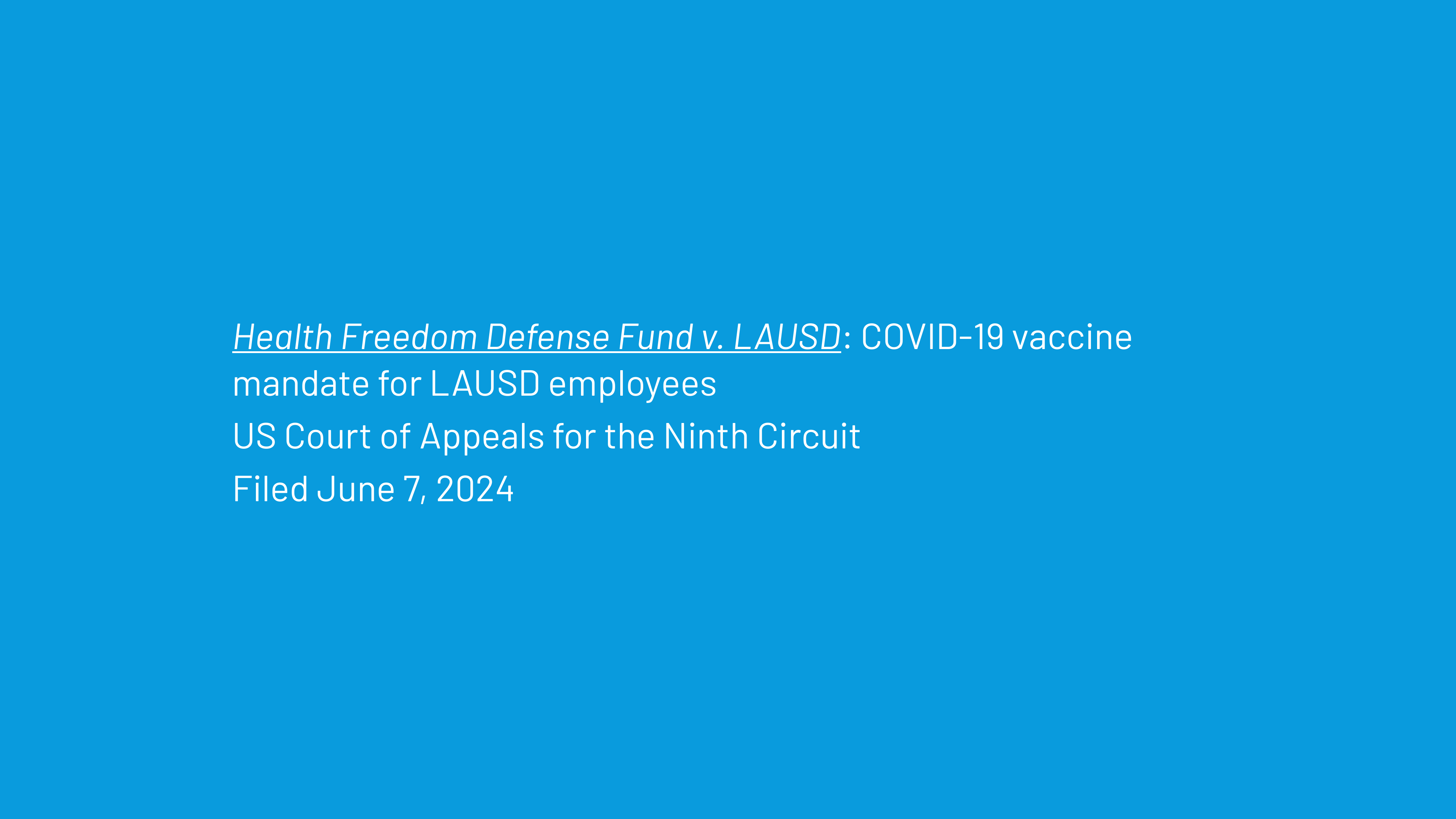

Health Freedom Defense Fund v. LAUSD: COVID-19 vaccine mandate for LAUSD employees
US Court of Appeals for the Ninth Circuit
Filed June 7, 2024